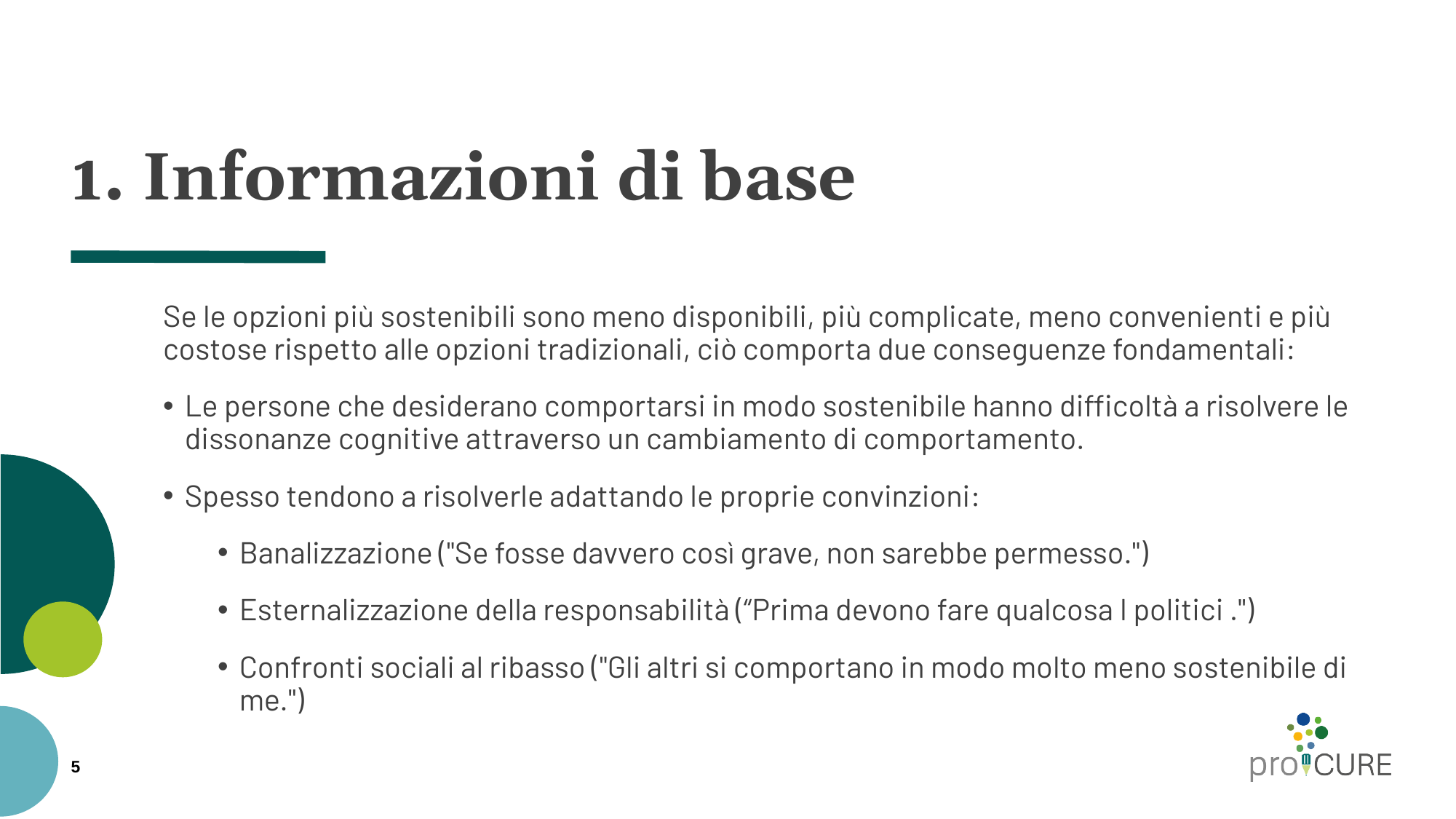

# 1. Informazioni di base
Se le opzioni più sostenibili sono meno disponibili, più complicate, meno convenienti e più costose rispetto alle opzioni tradizionali, ciò comporta due conseguenze fondamentali:
Le persone che desiderano comportarsi in modo sostenibile hanno difficoltà a risolvere le dissonanze cognitive attraverso un cambiamento di comportamento.
Spesso tendono a risolverle adattando le proprie convinzioni:
Banalizzazione ("Se fosse davvero così grave, non sarebbe permesso.")
Esternalizzazione della responsabilità (“Prima devono fare qualcosa I politici .")
Confronti sociali al ribasso ("Gli altri si comportano in modo molto meno sostenibile di me.")
5